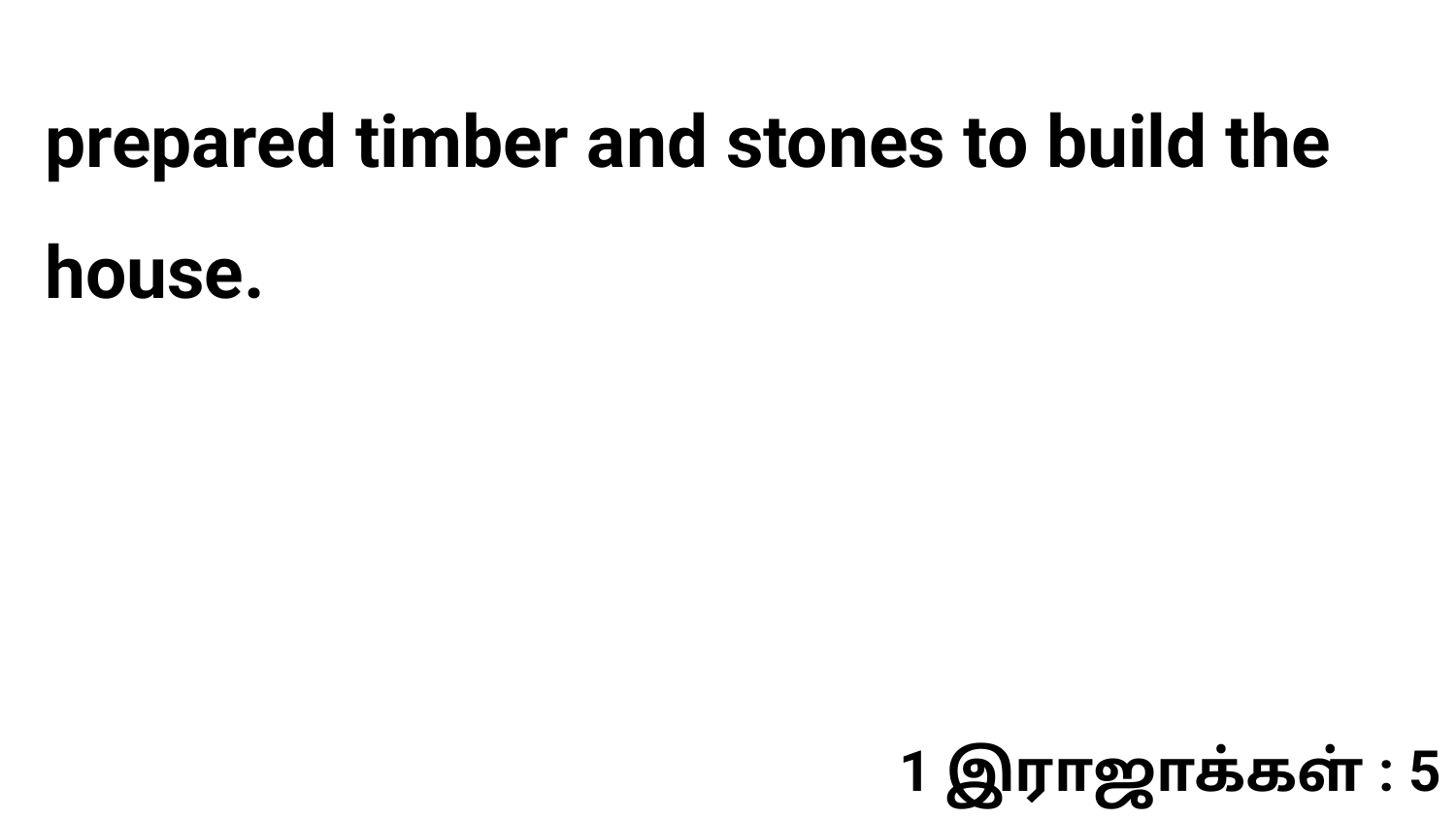

prepared timber and stones to build the house.
1 இராஜாக்கள் : 5